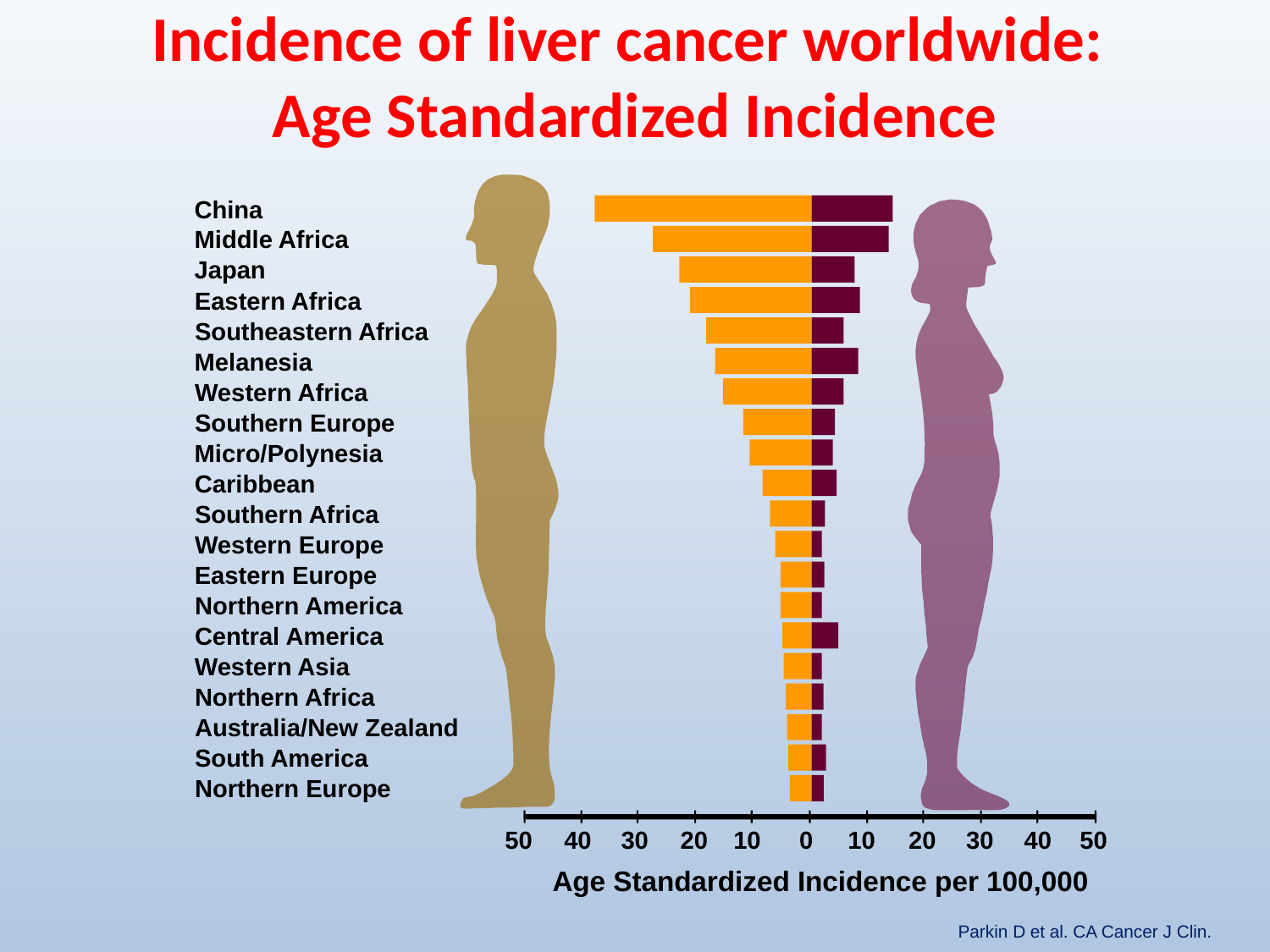

Incidence of liver cancer worldwide:
 Age Standardized Incidence

China
Middle Africa
Japan
Eastern Africa
Southeastern Africa
Melanesia
Western Africa
Southern Europe
Micro/Polynesia
Caribbean
Southern Africa
Western Europe
Eastern Europe
Northern America
Central America
Western Asia
Northern Africa
Australia/New Zealand
South America
Northern Europe

50
40
30
20
10
0
10
20
30
40
50
Age Standardized Incidence per 100,000
                      Parkin D et al. CA Cancer J Clin.